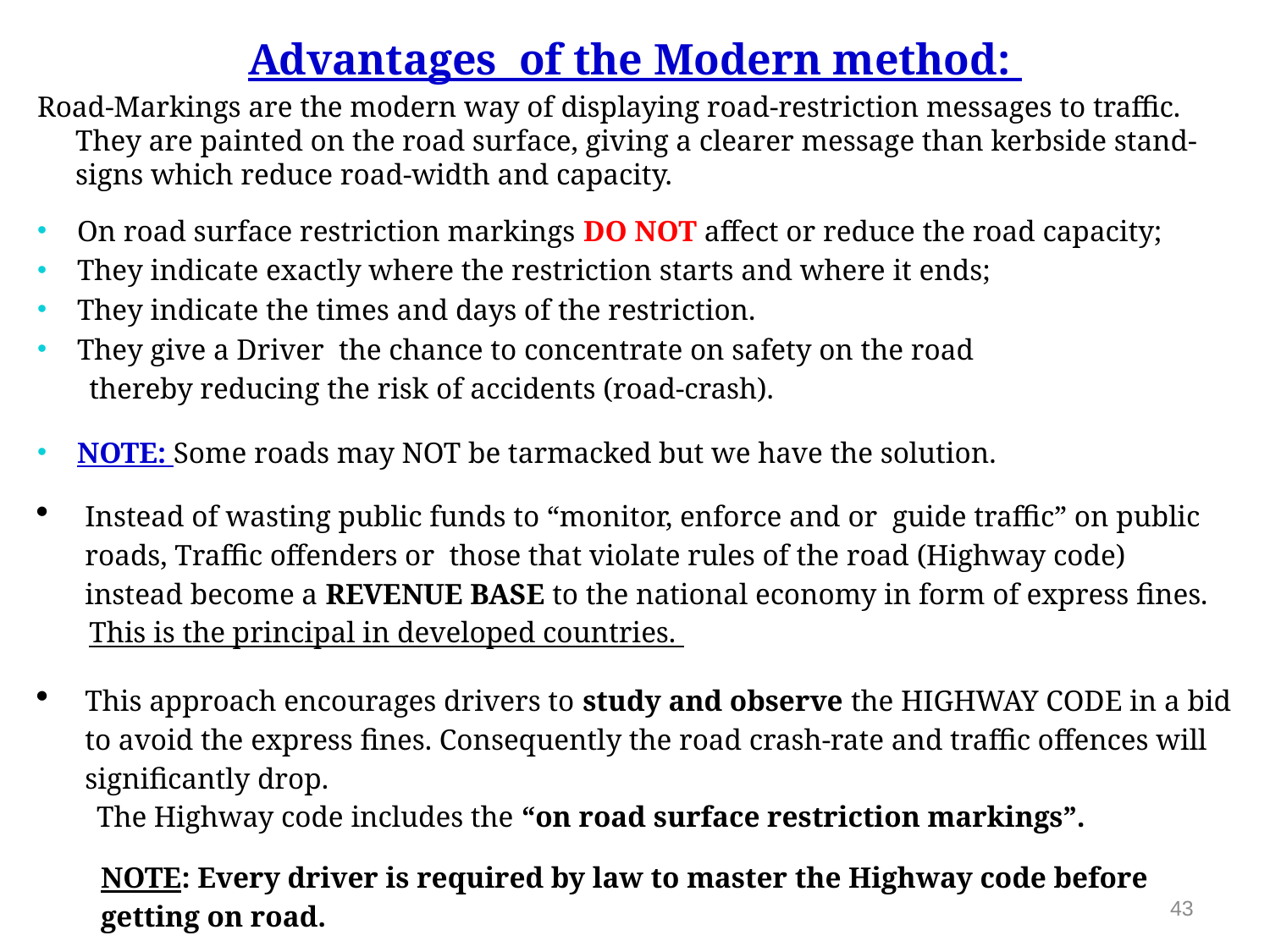

Advantages  of the Modern method:
Road-Markings are the modern way of displaying road-restriction messages to traffic.  They are painted on the road surface, giving a clearer message than kerbside stand-signs which reduce road-width and capacity.

On road surface restriction markings DO NOT affect or reduce the road capacity;
They indicate exactly where the restriction starts and where it ends;
They indicate the times and days of the restriction.
They give a Driver  the chance to concentrate on safety on the road
       thereby reducing the risk of accidents (road-crash).

NOTE: Some roads may NOT be tarmacked but we have the solution.

Instead of wasting public funds to “monitor, enforce and or  guide traffic” on public roads, Traffic offenders or  those that violate rules of the road (Highway code) instead become a REVENUE BASE to the national economy in form of express fines.
       This is the principal in developed countries.

This approach encourages drivers to study and observe the HIGHWAY CODE in a bid to avoid the express fines. Consequently the road crash-rate and traffic offences will significantly drop.
        The Highway code includes the “on road surface restriction markings”.

NOTE: Every driver is required by law to master the Highway code before getting on road.
43